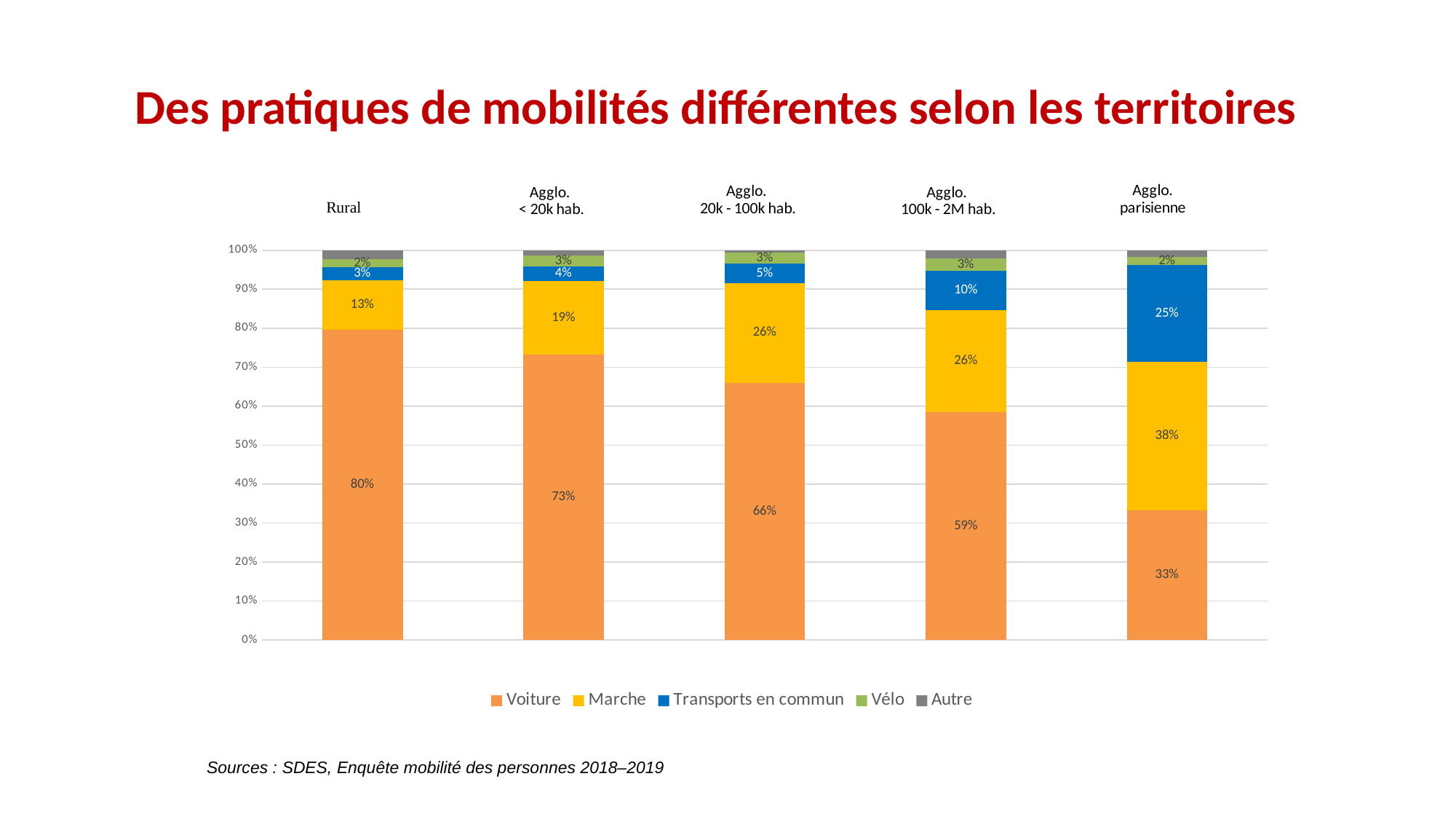

Des pratiques de mobilités différentes selon les territoires

### Chart

| Category | Voiture | Marche | Transports en commun | Vélo | Autre |
|---|---|---|---|---|---|
| Rural | 0.795 | 0.128 | 0.033 | 0.022000000000000002 | 0.022000000000000002 |
| Agglo. < 20k hab. | 0.732 | 0.18899999999999997 | 0.037000000000000005 | 0.028999999999999998 | 0.013000000000000001 |
| Agglo. 20k - 100k hab. | 0.6609999999999999 | 0.256 | 0.05 | 0.027000000000000003 | 0.006999999999999891 |
| Agglo. 100k - 2M hab. | 0.585 | 0.262 | 0.1 | 0.032 | 0.0210000000000001 |
| Agglo. Parisienne | 0.33299999999999996 | 0.38 | 0.248 | 0.021 | 0.017 |
Sources : SDES, Enquête mobilité des personnes 2018–2019